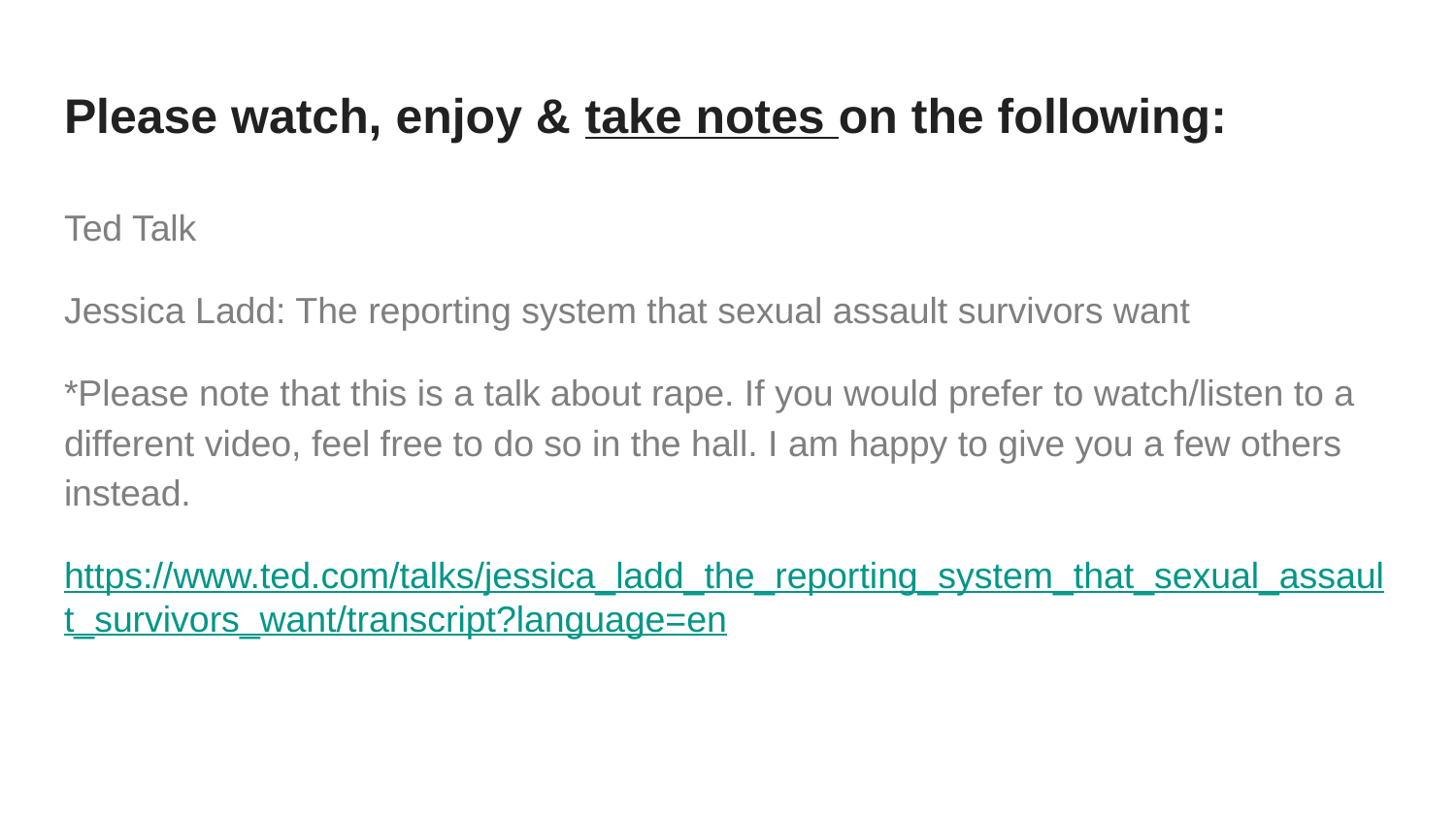

# Please watch, enjoy & take notes on the following:

Ted Talk
Jessica Ladd: The reporting system that sexual assault survivors want
*Please note that this is a talk about rape. If you would prefer to watch/listen to a different video, feel free to do so in the hall. I am happy to give you a few others instead.
https://www.ted.com/talks/jessica_ladd_the_reporting_system_that_sexual_assault_survivors_want/transcript?language=en